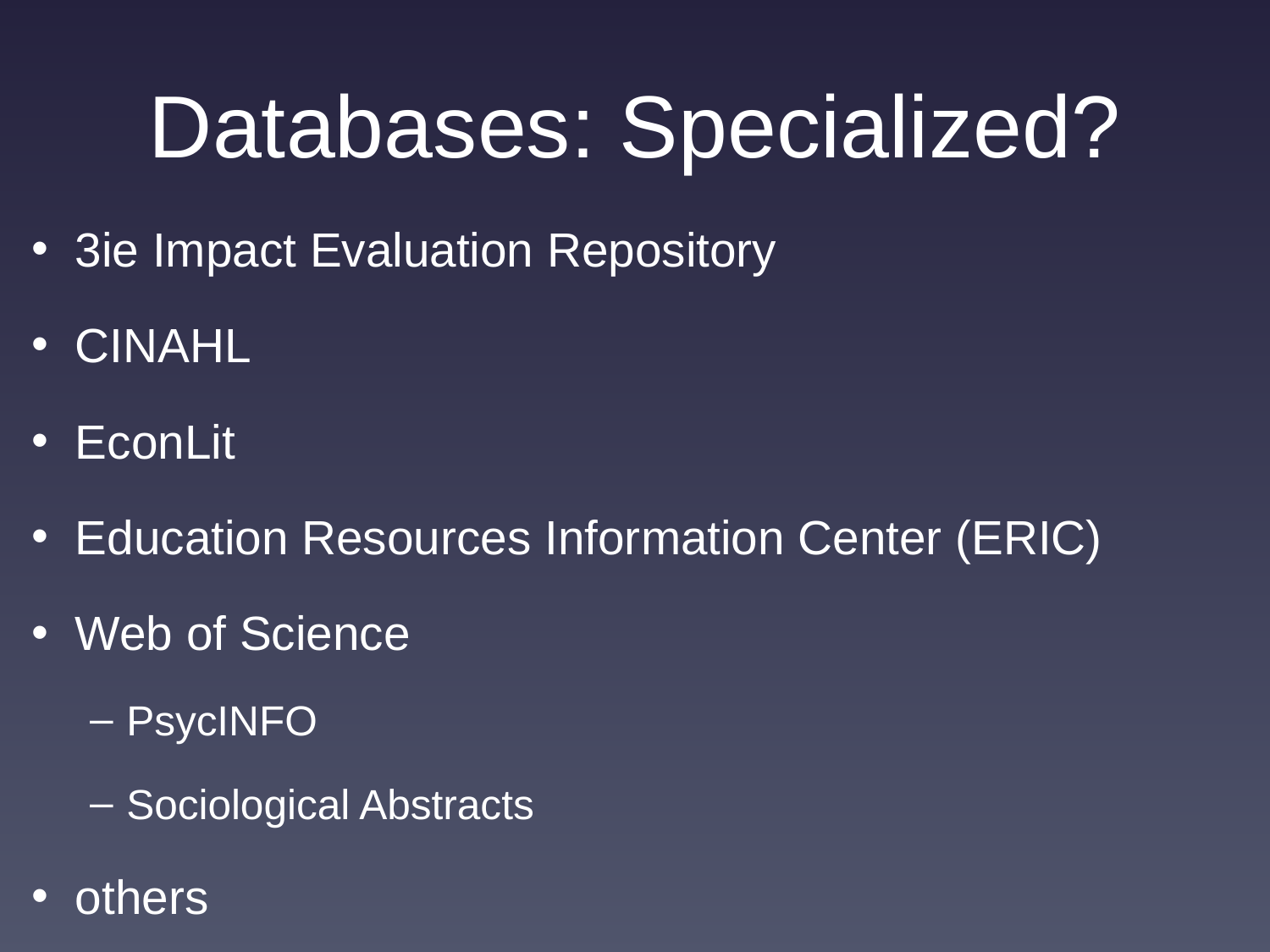

# Databases: Specialized?
3ie Impact Evaluation Repository
CINAHL
EconLit
Education Resources Information Center (ERIC)
Web of Science
PsycINFO
Sociological Abstracts
others